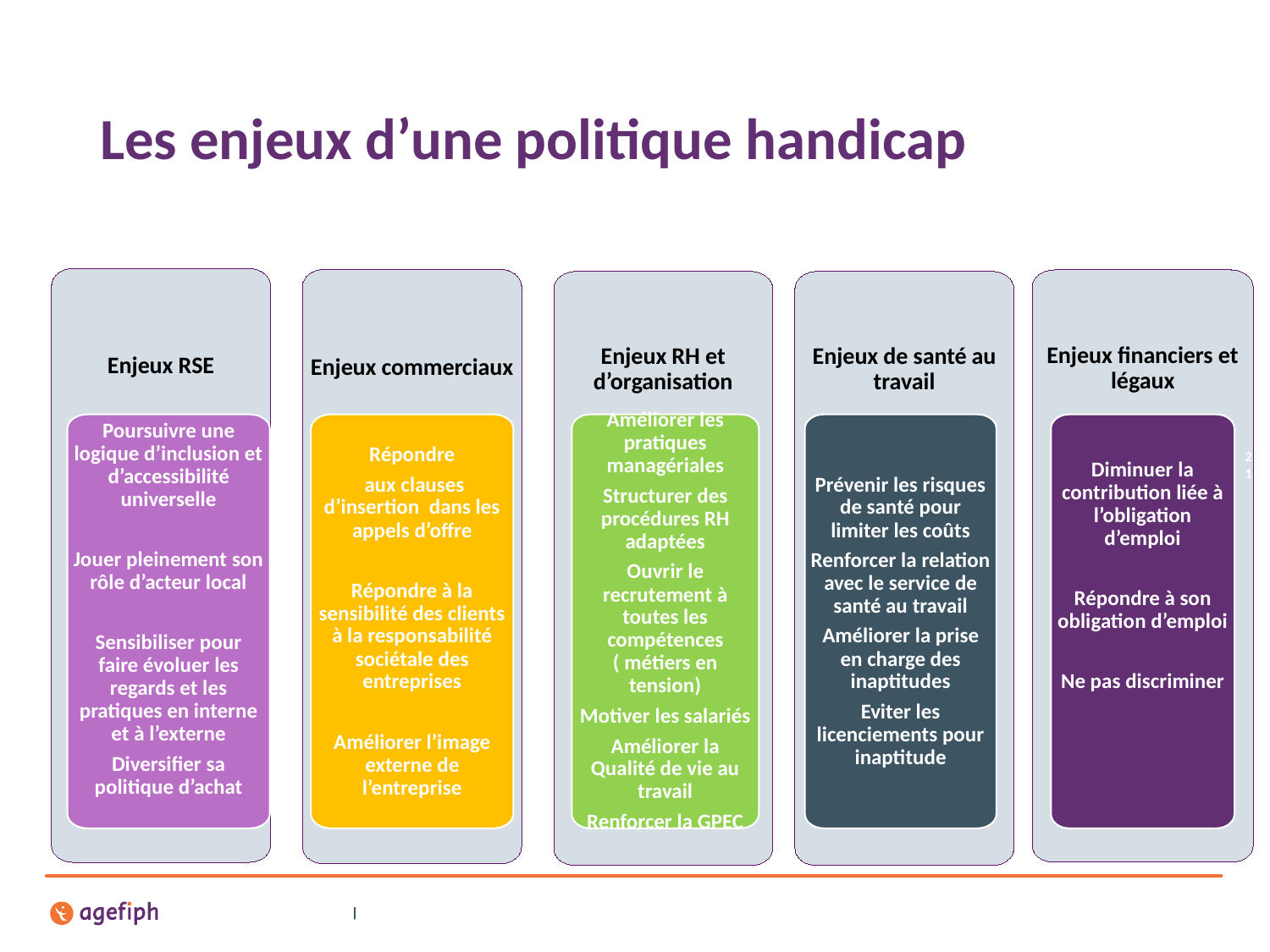

# Les enjeux d’une politique handicap
Enjeux RSE

Enjeux RH et d’organisation

Enjeux de santé au travail

Poursuivre une logique d’inclusion et d’accessibilité universelle

Jouer pleinement son rôle d’acteur local

Sensibiliser pour faire évoluer les regards et les pratiques en interne et à l’externe
Diversifier sa politique d’achat

Enjeux financiers et légaux

Améliorer les pratiques managériales
Structurer des procédures RH adaptées
Ouvrir le recrutement à toutes les compétences ( métiers en tension)
Motiver les salariés
Améliorer la Qualité de vie au travail
Renforcer la GPEC
Prévenir les risques de santé pour limiter les coûts
Renforcer la relation avec le service de santé au travail
Améliorer la prise en charge des inaptitudes
Eviter les licenciements pour inaptitude
Diminuer la contribution liée à l’obligation d’emploi

Répondre à son obligation d’emploi

Ne pas discriminer

Enjeux commerciaux

Répondre
 aux clauses d’insertion  dans les appels d’offre

Répondre à la sensibilité des clients à la responsabilité sociétale des entreprises

Améliorer l’image externe de l’entreprise
21